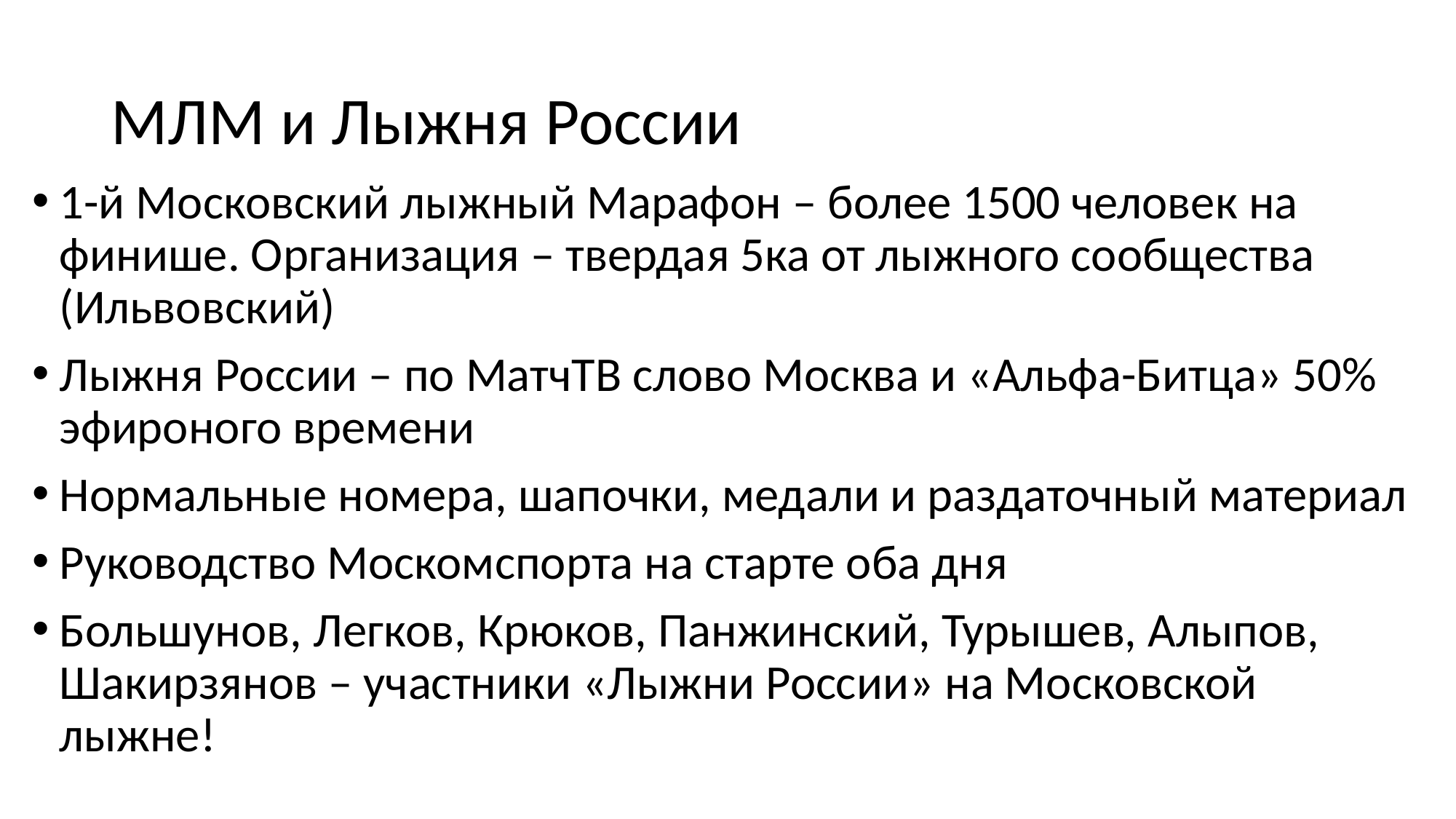

# МЛМ и Лыжня России
1-й Московский лыжный Марафон – более 1500 человек на финише. Организация – твердая 5ка от лыжного сообщества (Ильвовский)
Лыжня России – по МатчТВ слово Москва и «Альфа-Битца» 50% эфироного времени
Нормальные номера, шапочки, медали и раздаточный материал
Руководство Москомспорта на старте оба дня
Большунов, Легков, Крюков, Панжинский, Турышев, Алыпов, Шакирзянов – участники «Лыжни России» на Московской лыжне!